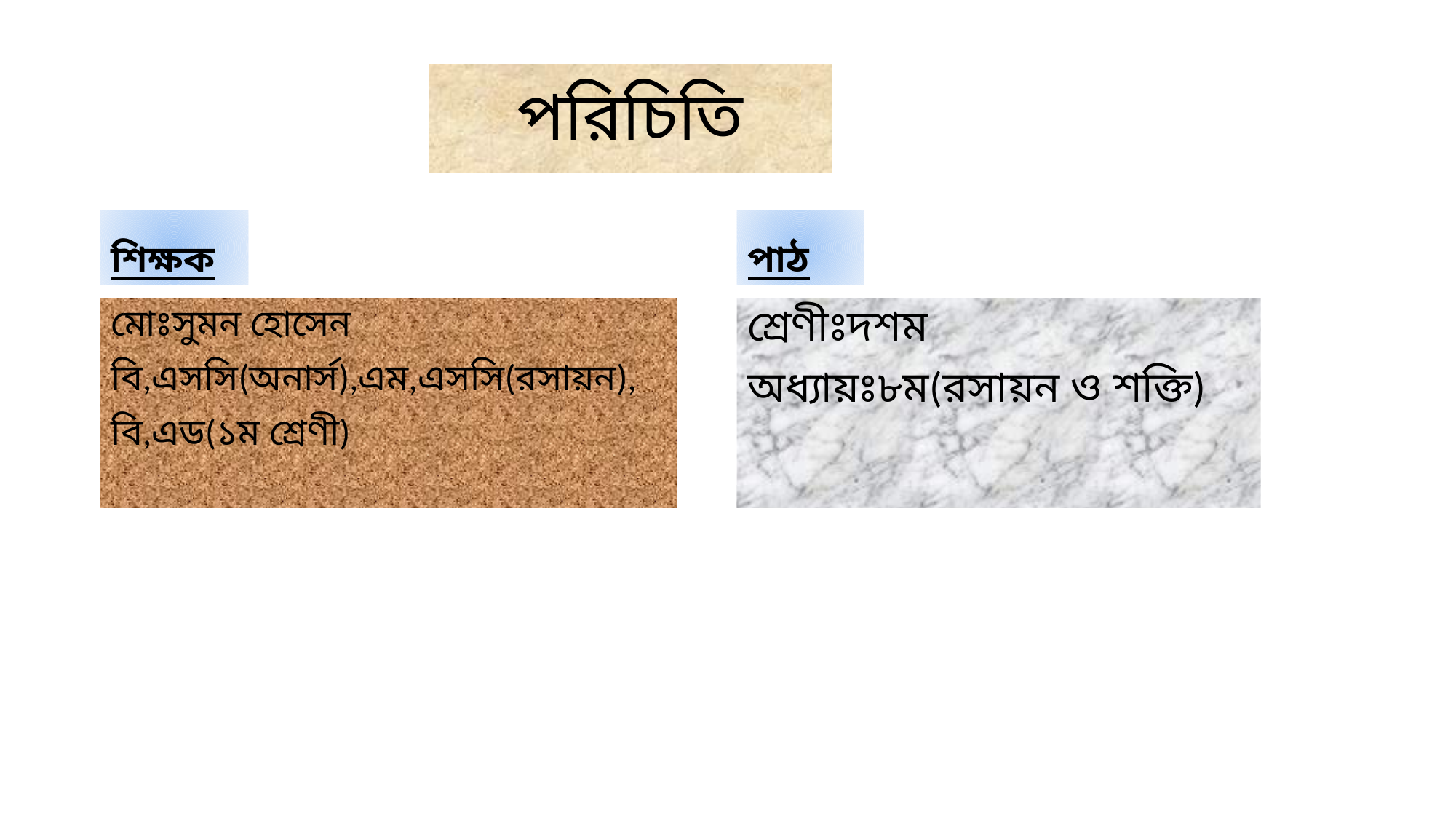

# পরিচিতি
পাঠ
শিক্ষক
মোঃসুমন হোসেন
বি,এসসি(অনার্স),এম,এসসি(রসায়ন),
বি,এড(১ম শ্রেণী)
শ্রেণীঃদশম
অধ্যায়ঃ৮ম(রসায়ন ও শক্তি)